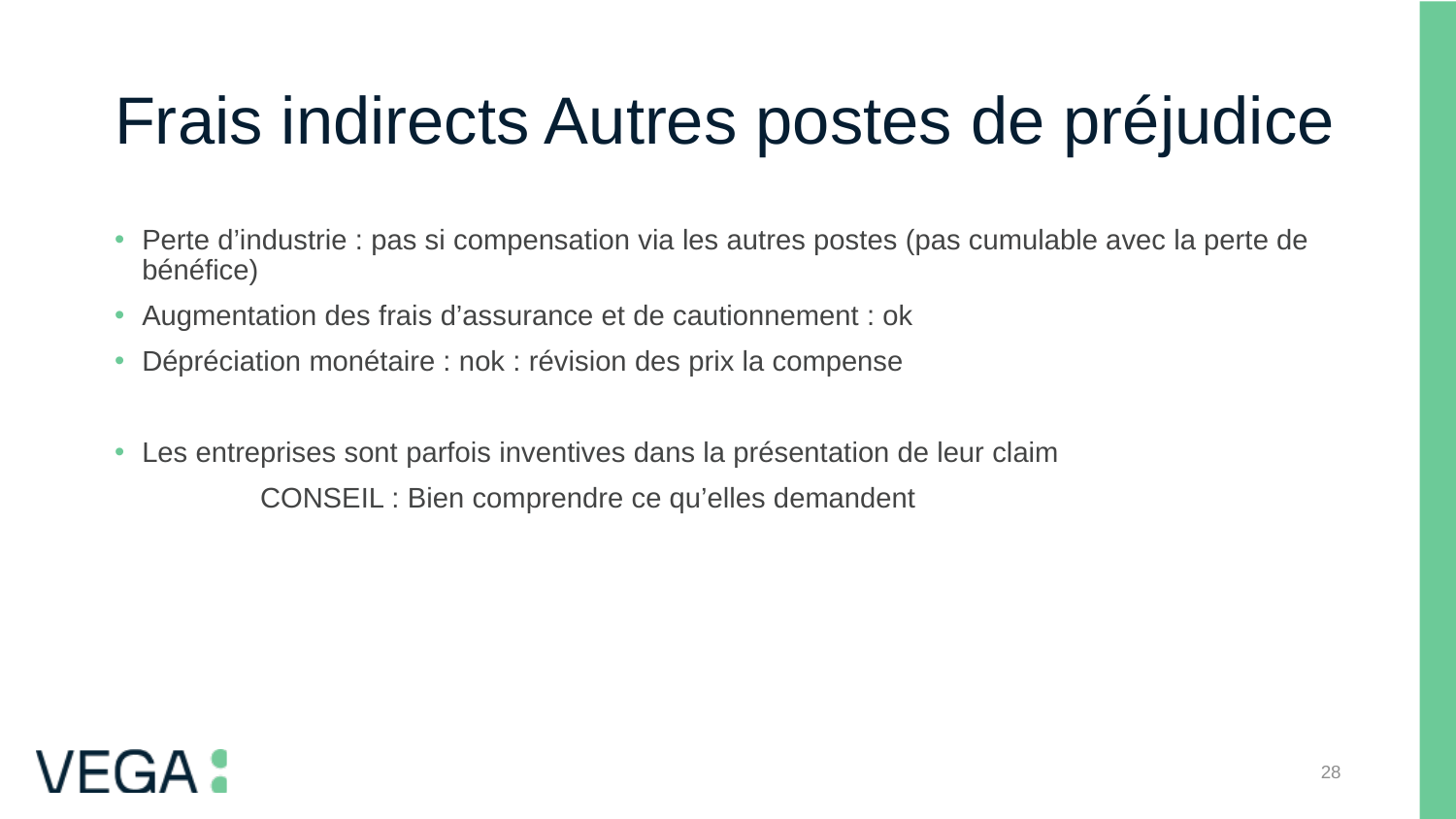

# Frais indirects Autres postes de préjudice
Perte d’industrie : pas si compensation via les autres postes (pas cumulable avec la perte de bénéfice)
Augmentation des frais d’assurance et de cautionnement : ok
Dépréciation monétaire : nok : révision des prix la compense

Les entreprises sont parfois inventives dans la présentation de leur claim
	CONSEIL : Bien comprendre ce qu’elles demandent

28